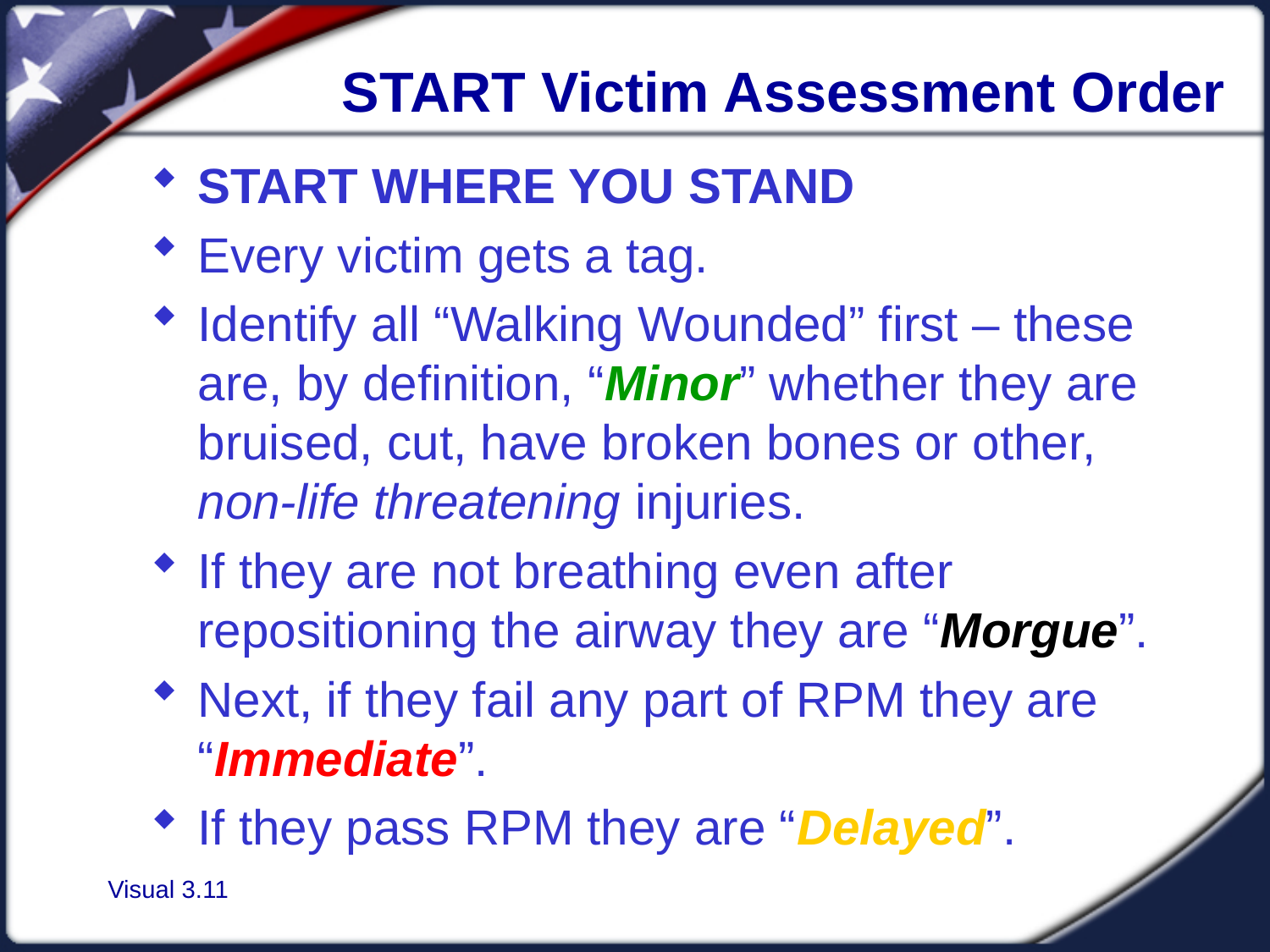

# START Victim Assessment Order
START WHERE YOU STAND
Every victim gets a tag.
Identify all “Walking Wounded” first – these are, by definition, “Minor” whether they are bruised, cut, have broken bones or other, non-life threatening injuries.
If they are not breathing even after repositioning the airway they are “Morgue”.
Next, if they fail any part of RPM they are “Immediate”.
If they pass RPM they are “Delayed”.